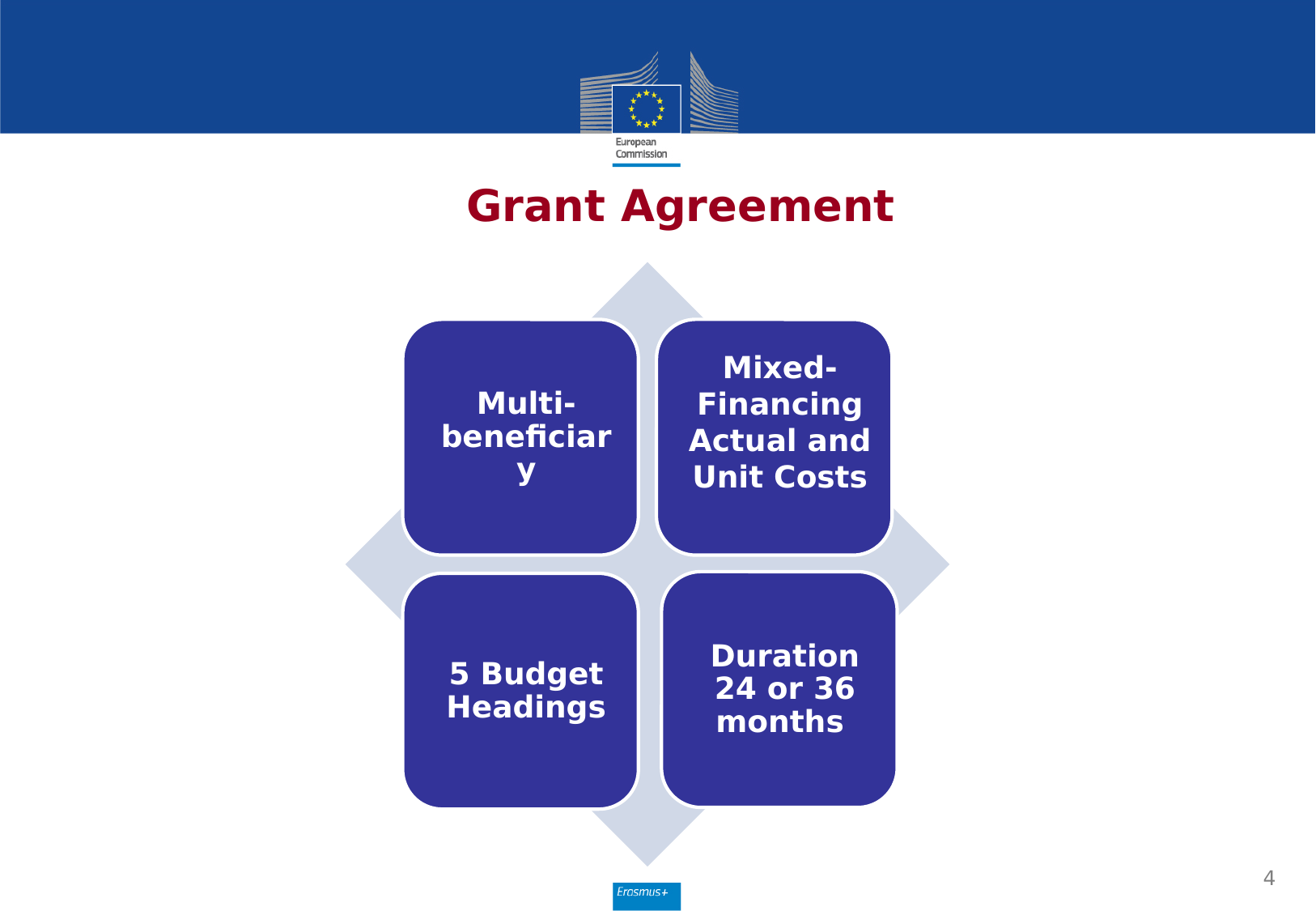

# Grant Agreement
Multi-beneficiary
Mixed-Financing Actual and Unit Costs

5 Budget Headings
Duration 24 or 36 months
4